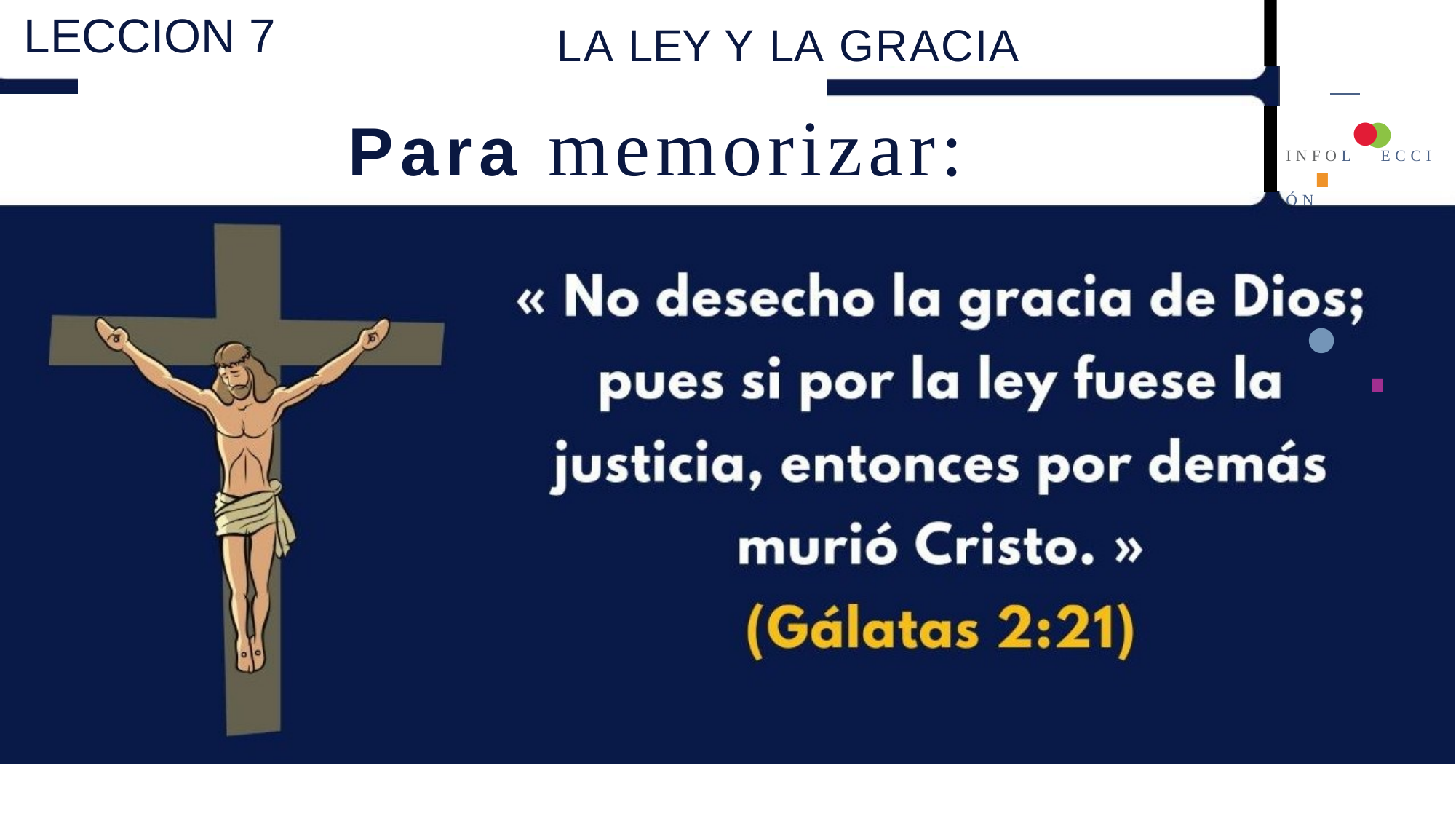

LA LEY Y LA GRACIA
Para memorizar:
# .••.
LECCION 7
INFOL•ECCIÓN